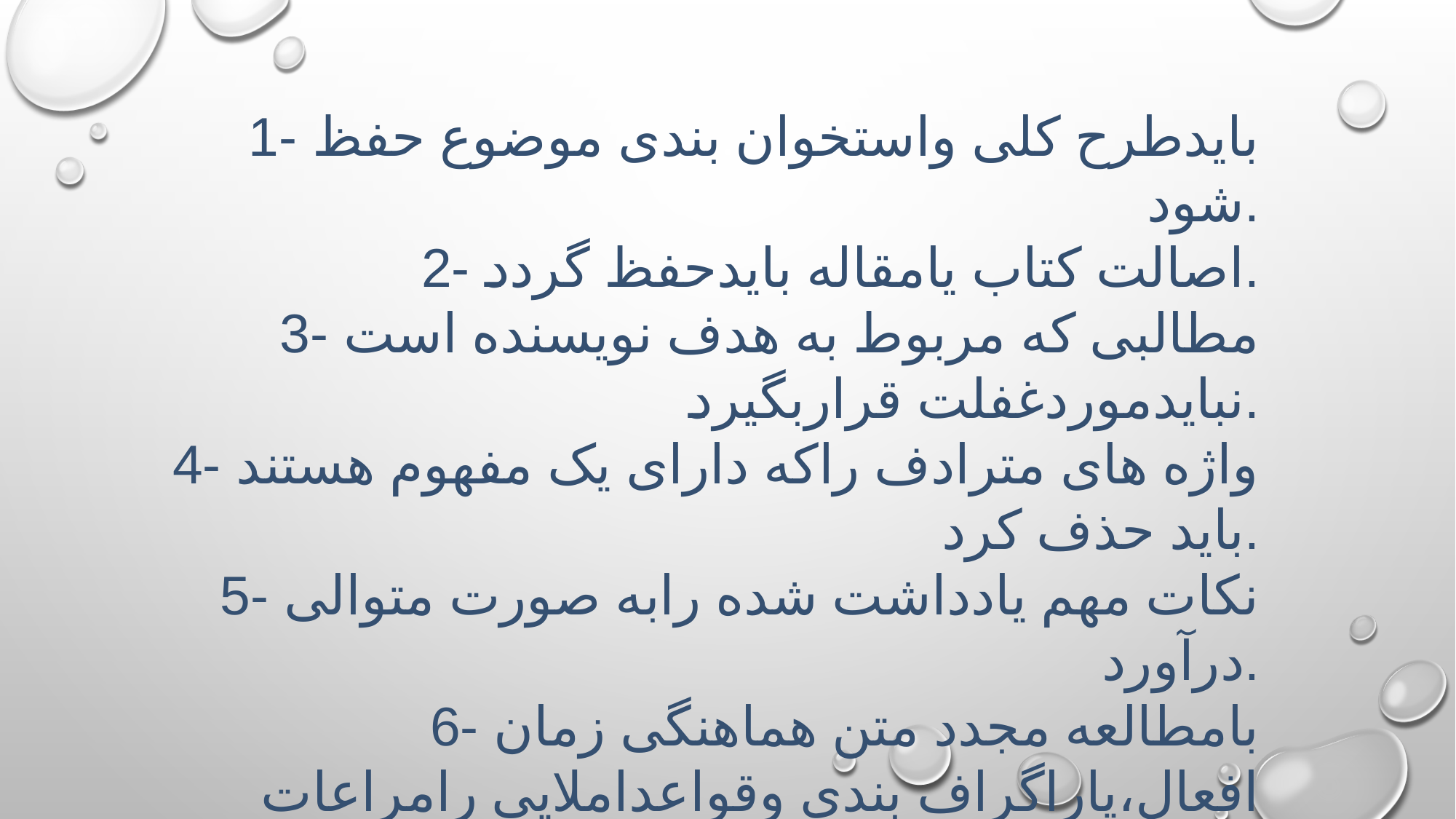

1- بایدطرح کلی واستخوان بندی موضوع حفظ شود.
2- اصالت کتاب یامقاله بایدحفظ گردد.
3- مطالبی که مربوط به هدف نویسنده است نبایدموردغفلت قراربگیرد.
4- واژه های مترادف راکه دارای یک مفهوم هستند باید حذف کرد.
5- نکات مهم یادداشت شده رابه صورت متوالی درآورد.
6- بامطالعه مجدد متن هماهنگی زمان افعال،پاراگراف بندی وقواعداملایی رامراعات نمود.